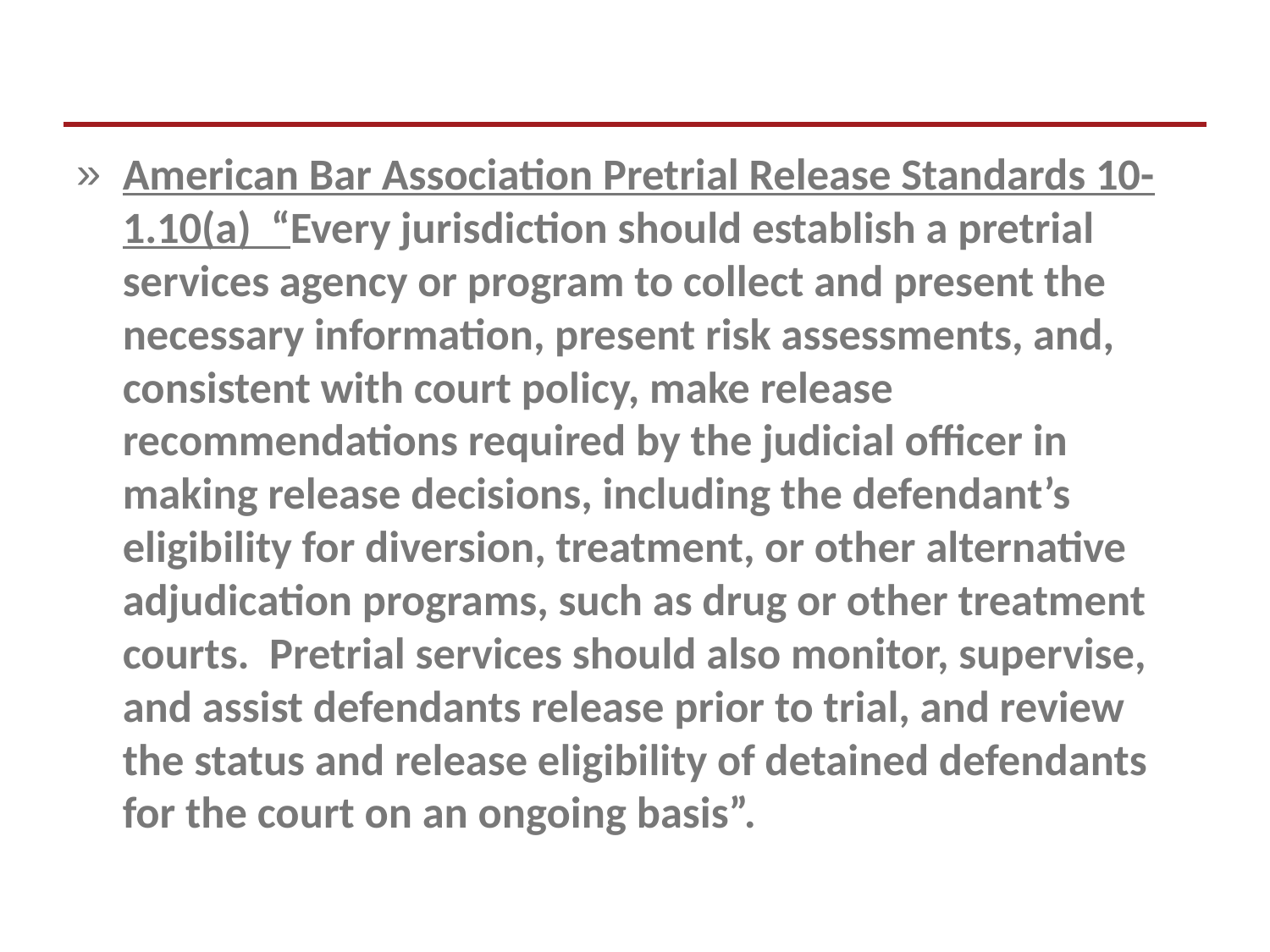

American Bar Association Pretrial Release Standards 10-1.10(a)  “Every jurisdiction should establish a pretrial services agency or program to collect and present the necessary information, present risk assessments, and, consistent with court policy, make release recommendations required by the judicial officer in making release decisions, including the defendant’s eligibility for diversion, treatment, or other alternative adjudication programs, such as drug or other treatment courts.  Pretrial services should also monitor, supervise, and assist defendants release prior to trial, and review the status and release eligibility of detained defendants for the court on an ongoing basis”.